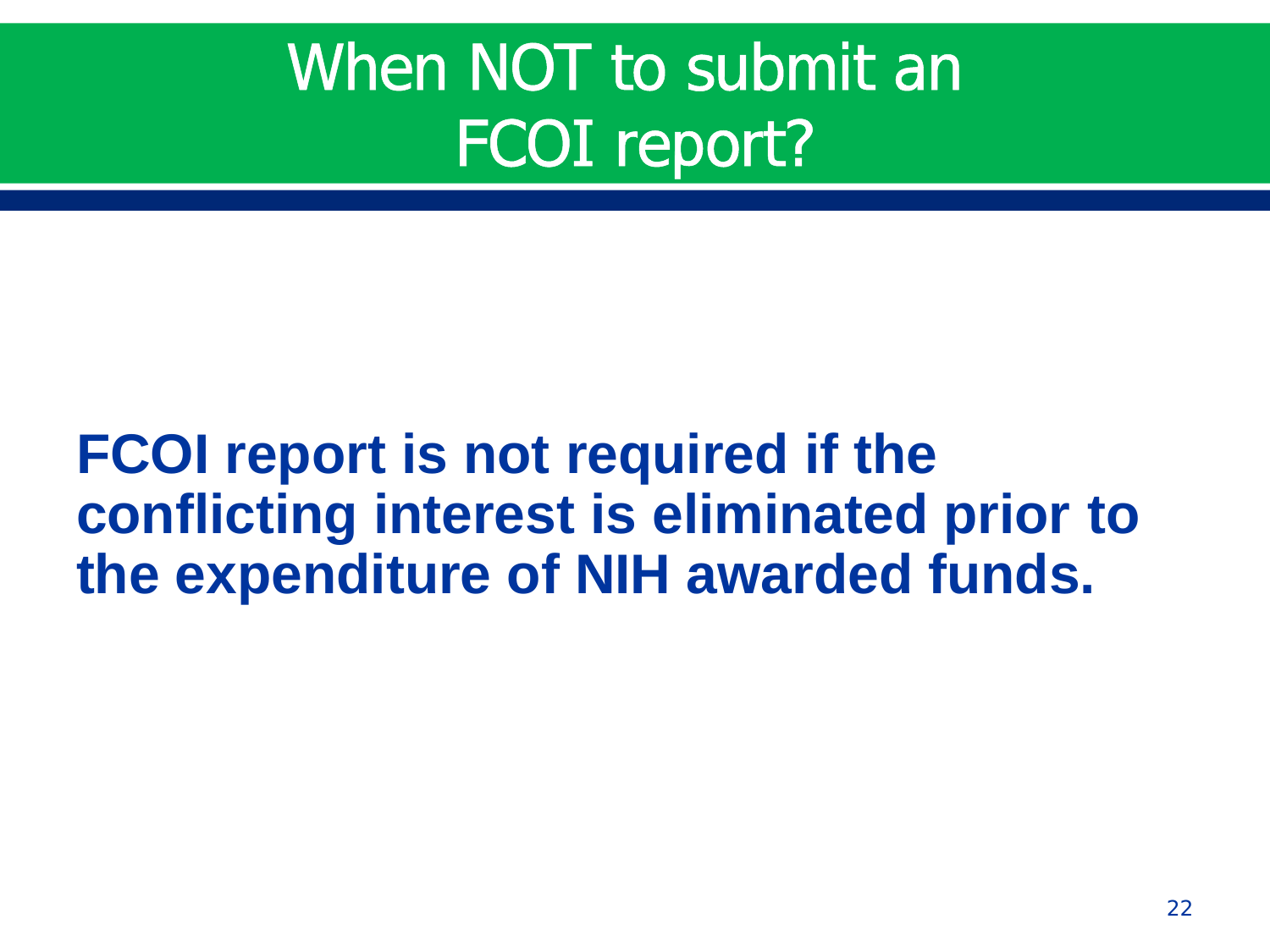

# When NOT to submit an FCOI report?

FCOI report is not required if the conflicting interest is eliminated prior to the expenditure of NIH awarded funds.

22